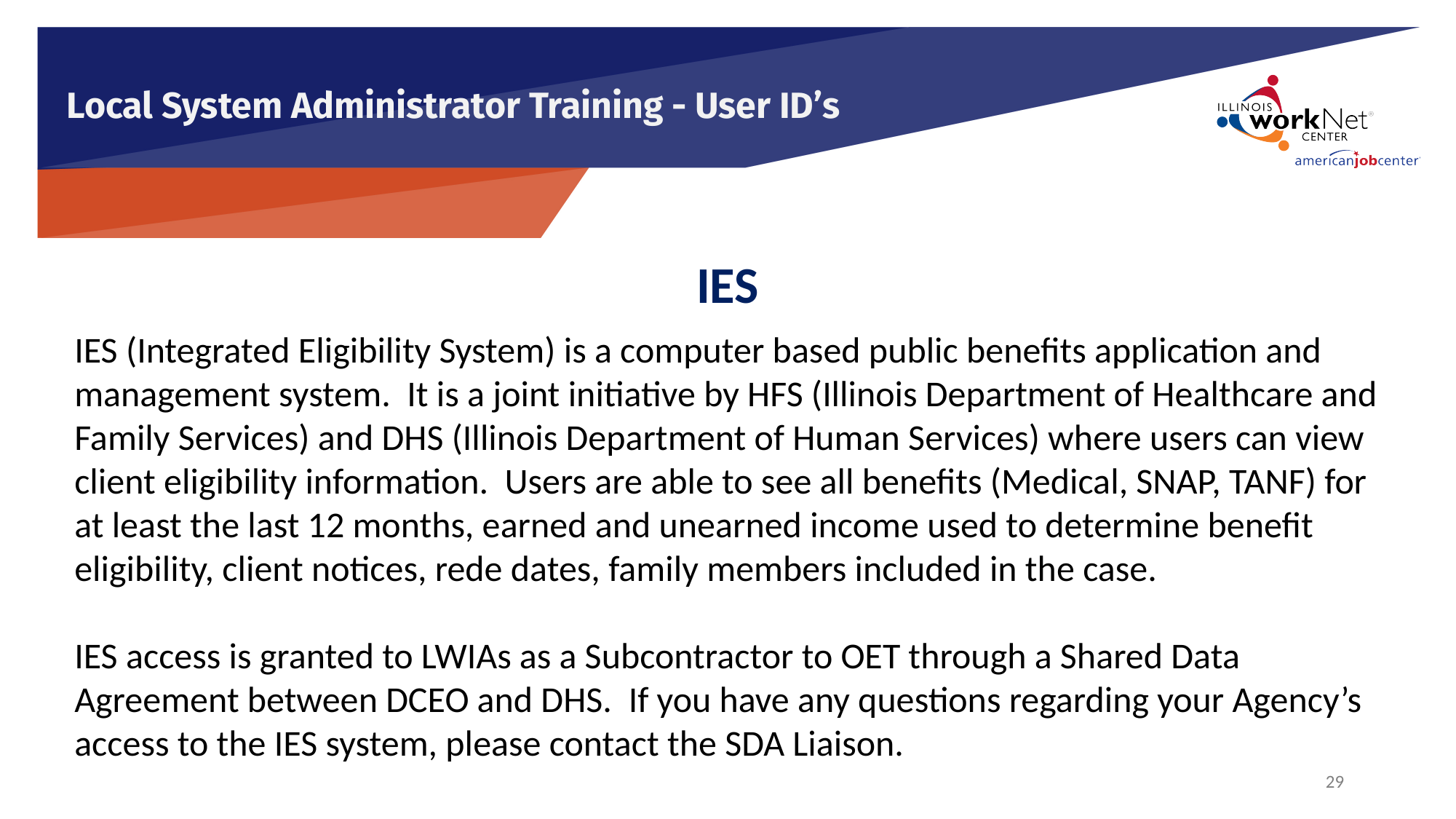

# Local System Administrator Training - User ID’s
IES

IES (Integrated Eligibility System) is a computer based public benefits application and management system.  It is a joint initiative by HFS (Illinois Department of Healthcare and Family Services) and DHS (Illinois Department of Human Services) where users can view client eligibility information.  Users are able to see all benefits (Medical, SNAP, TANF) for at least the last 12 months, earned and unearned income used to determine benefit eligibility, client notices, rede dates, family members included in the case.

IES access is granted to LWIAs as a Subcontractor to OET through a Shared Data Agreement between DCEO and DHS.  If you have any questions regarding your Agency’s access to the IES system, please contact the SDA Liaison.

29